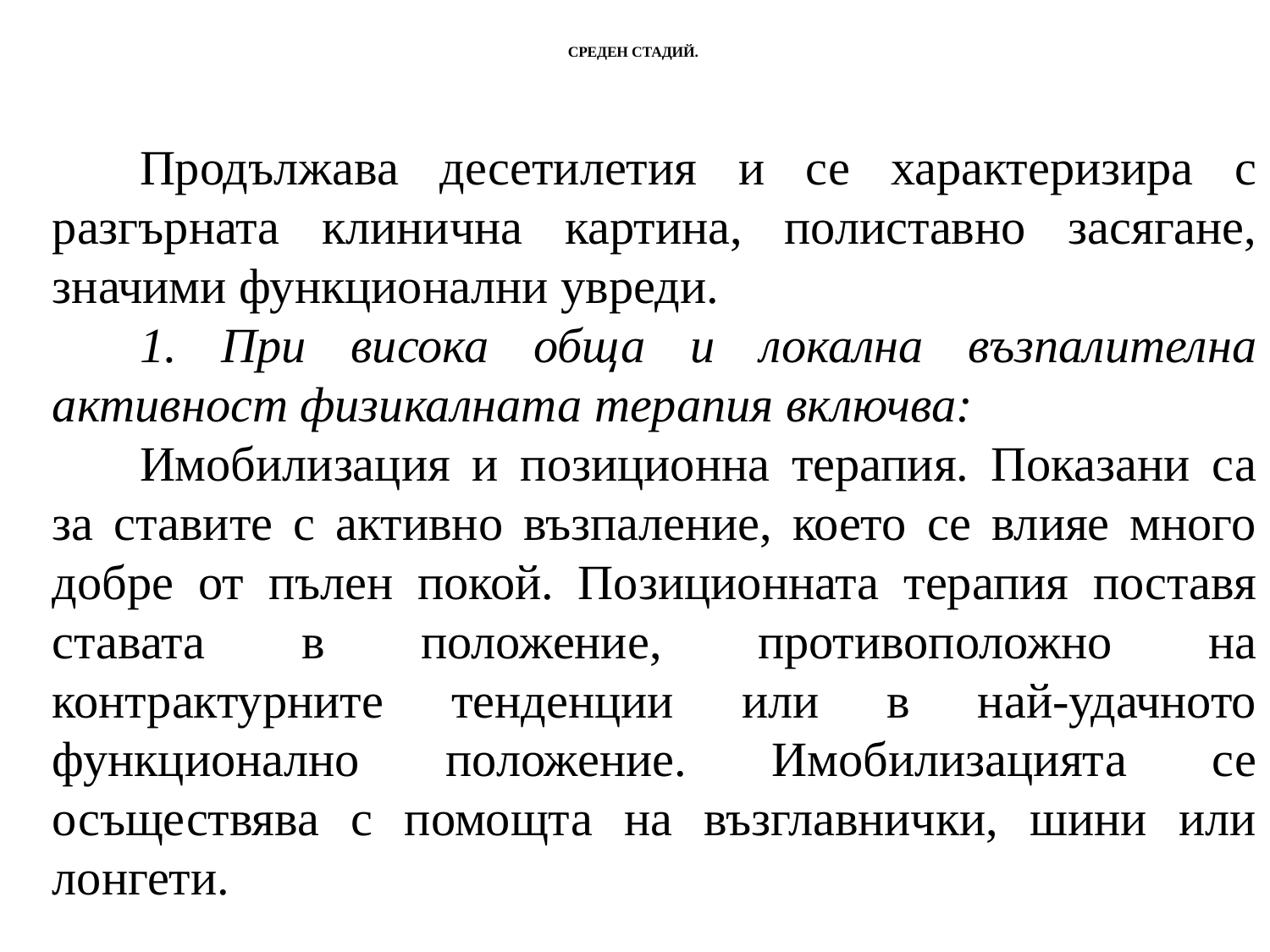

# СРЕДЕН СТАДИЙ.
Продължава десетилетия и се характеризира с разгърната клинична картина, полиставно засягане, значими функционални увреди.
1. При висока обща и локална възпалителна активност физикалната терапия включва:
Имобилизация и позиционна терапия. Показани са за ставите с активно възпаление, което се влияе много добре от пълен покой. Позиционната терапия поставя ставата в положение, противоположно на контрактурните тенденции или в най-удачното функционално положение. Имобилизацията се осъществява с помощта на възглавнички, шини или лонгети.